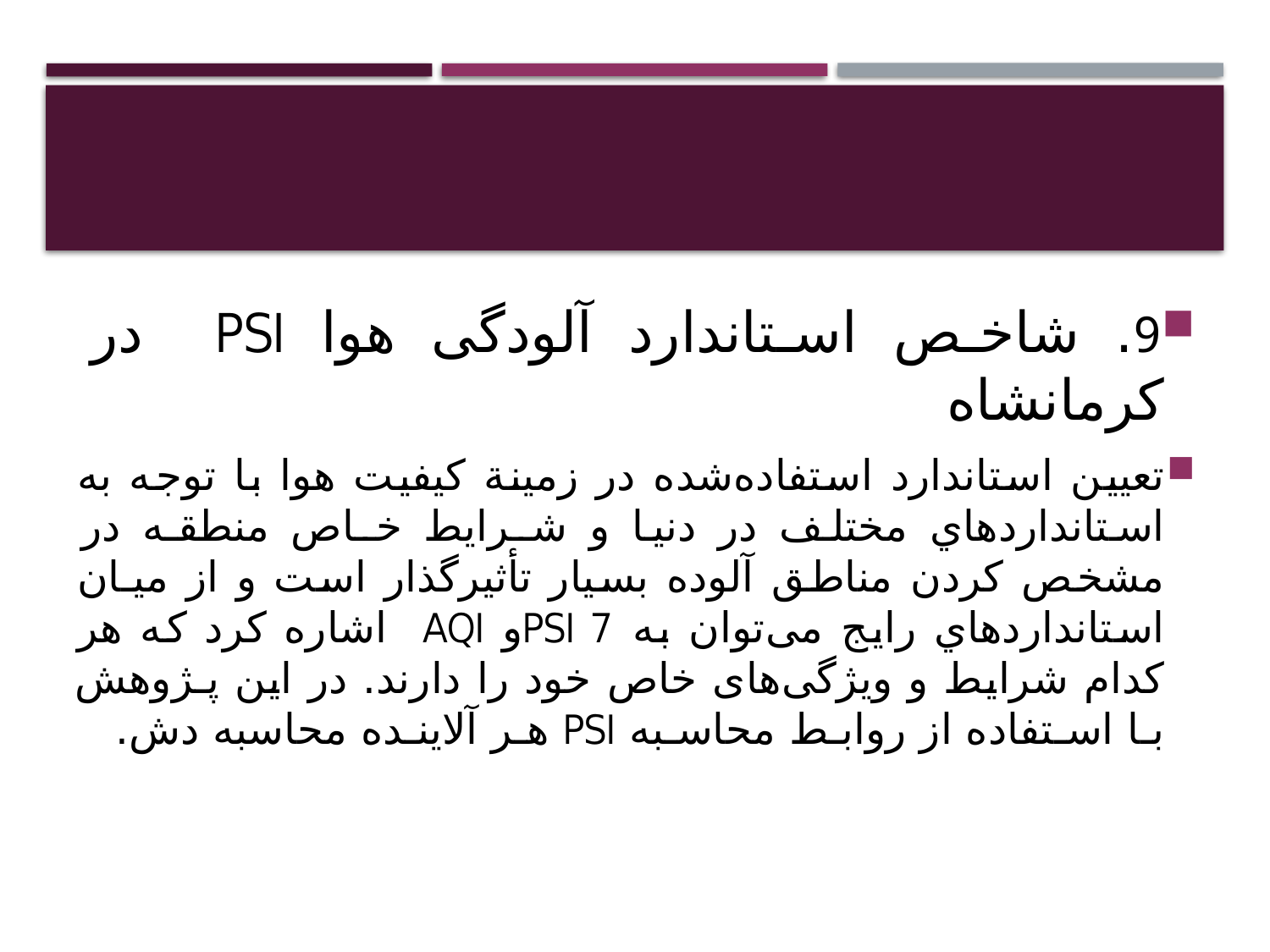

#
9. شاخص استاندارد آلودگی هوا PSI  در کرمانشاه
تعيين استاندارد استفاده‌شده در زمينة كيفيت هوا با توجه به استانداردهاي مختلف در دنيا و شـرايط خـاص منطقـه در مشخص کردن مناطق آلوده بسيار تأثيرگذار است و از ميـان استانداردهاي رايج می‌توان به PSI 7و AQI  اشاره کرد که هر کدام شرايط و ویژگی‌های خاص خود را دارند. در اين پـژوهش بـا اسـتفاده از روابـط محاسـبه PSI هـر آلاينـده محاسبه دش.